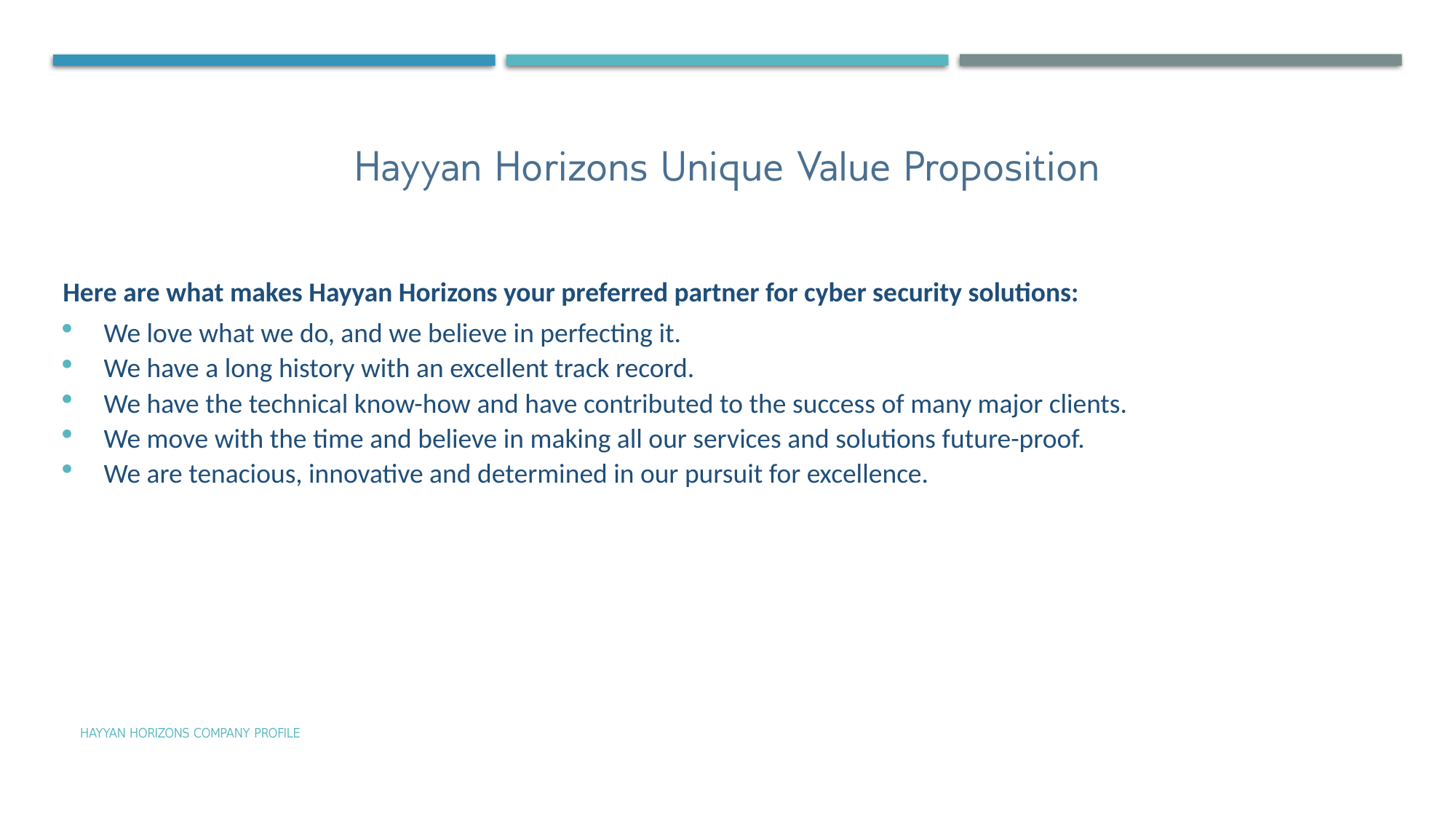

Hayyan Horizons Unique Value Proposition
Here are what makes Hayyan Horizons your preferred partner for cyber security solutions:
We love what we do, and we believe in perfecting it.
We have a long history with an excellent track record.
We have the technical know-how and have contributed to the success of many major clients.
We move with the time and believe in making all our services and solutions future-proof.
We are tenacious, innovative and determined in our pursuit for excellence.

Hayyan Horizons Company Profile